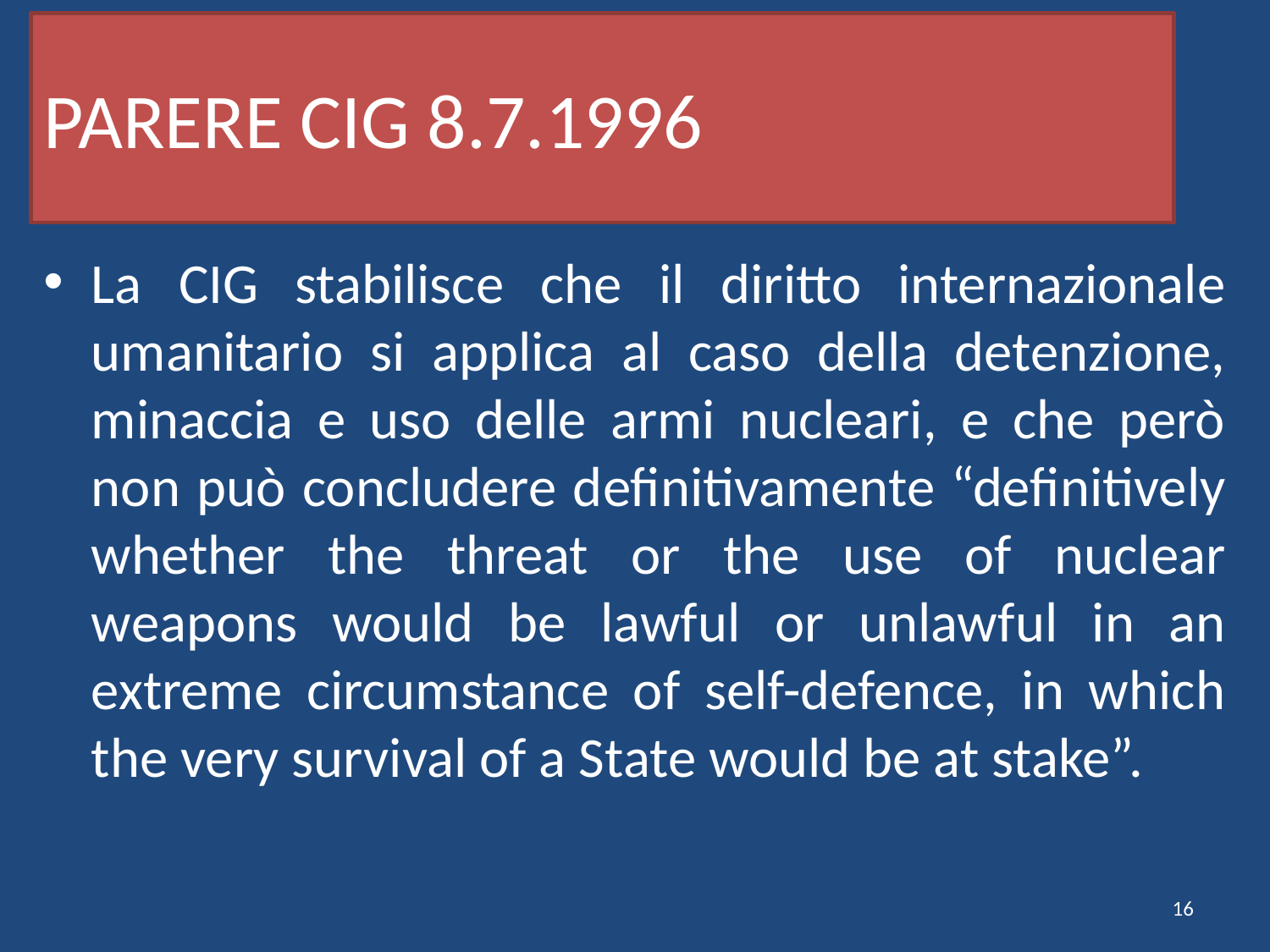

# PARERE CIG 8.7.1996
La CIG stabilisce che il diritto internazionale umanitario si applica al caso della detenzione, minaccia e uso delle armi nucleari, e che però non può concludere definitivamente “definitively whether the threat or the use of nuclear weapons would be lawful or unlawful in an extreme circumstance of self-defence, in which the very survival of a State would be at stake”.

16